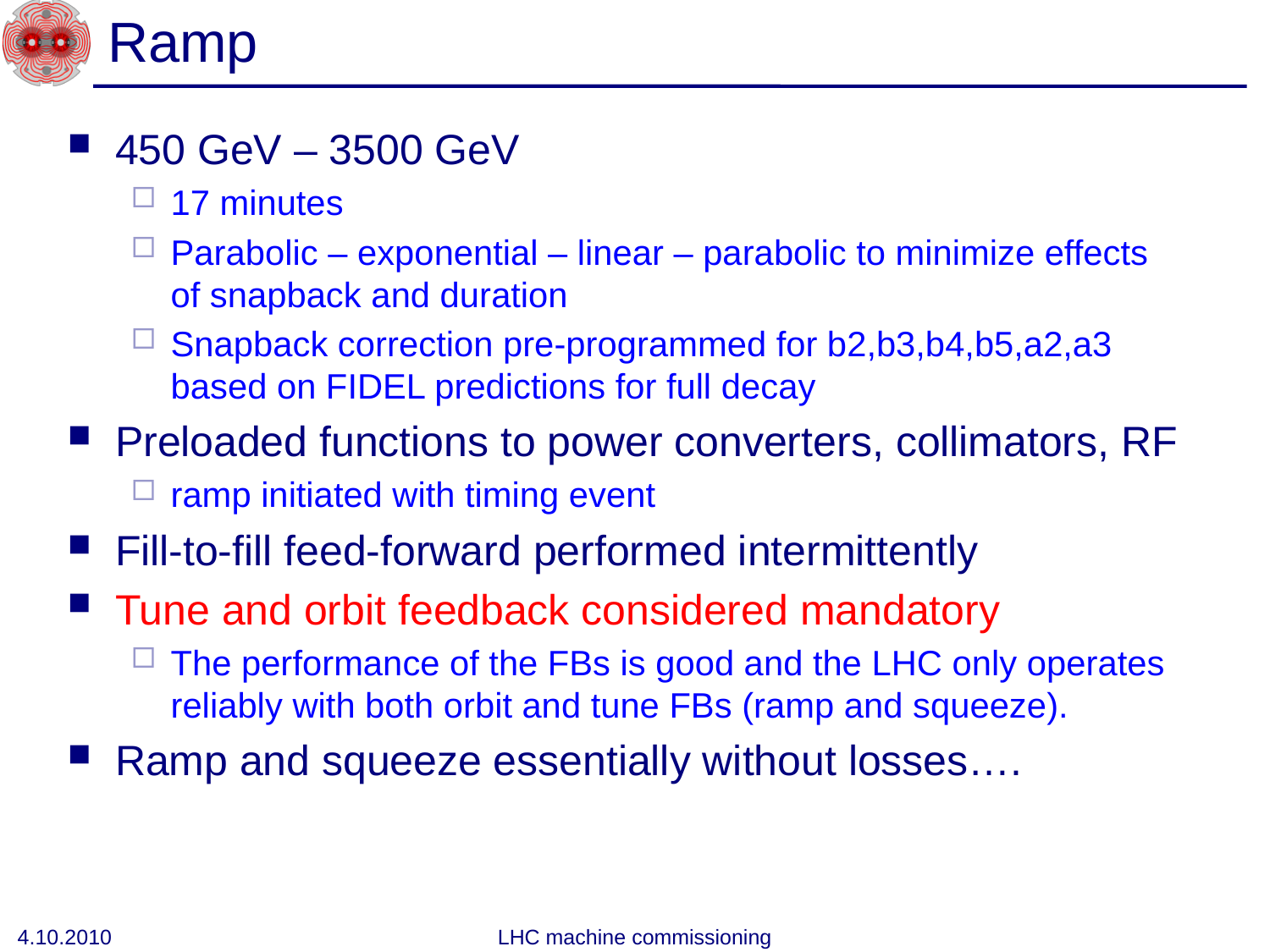

# Ramp
450 GeV – 3500 GeV
17 minutes
Parabolic – exponential – linear – parabolic to minimize effects of snapback and duration
Snapback correction pre-programmed for b2,b3,b4,b5,a2,a3 based on FIDEL predictions for full decay
Preloaded functions to power converters, collimators, RF
ramp initiated with timing event
Fill-to-fill feed-forward performed intermittently
Tune and orbit feedback considered mandatory
The performance of the FBs is good and the LHC only operates reliably with both orbit and tune FBs (ramp and squeeze).
Ramp and squeeze essentially without losses….

4.10.2010
LHC machine commissioning